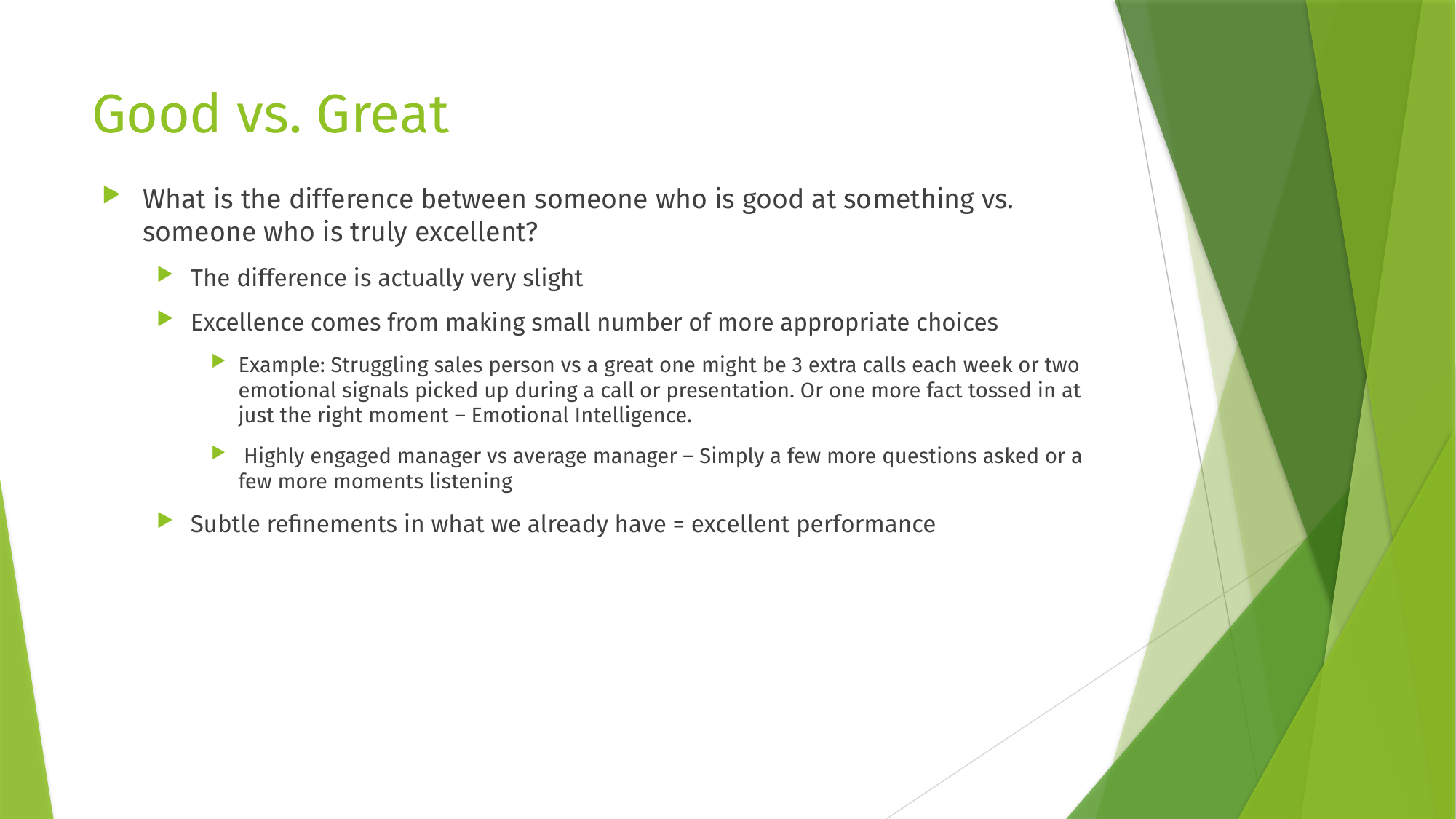

# Good vs. Great
What is the difference between someone who is good at something vs. someone who is truly excellent?
The difference is actually very slight
Excellence comes from making small number of more appropriate choices
Example: Struggling sales person vs a great one might be 3 extra calls each week or two emotional signals picked up during a call or presentation. Or one more fact tossed in at just the right moment – Emotional Intelligence.
 Highly engaged manager vs average manager – Simply a few more questions asked or a few more moments listening
Subtle refinements in what we already have = excellent performance